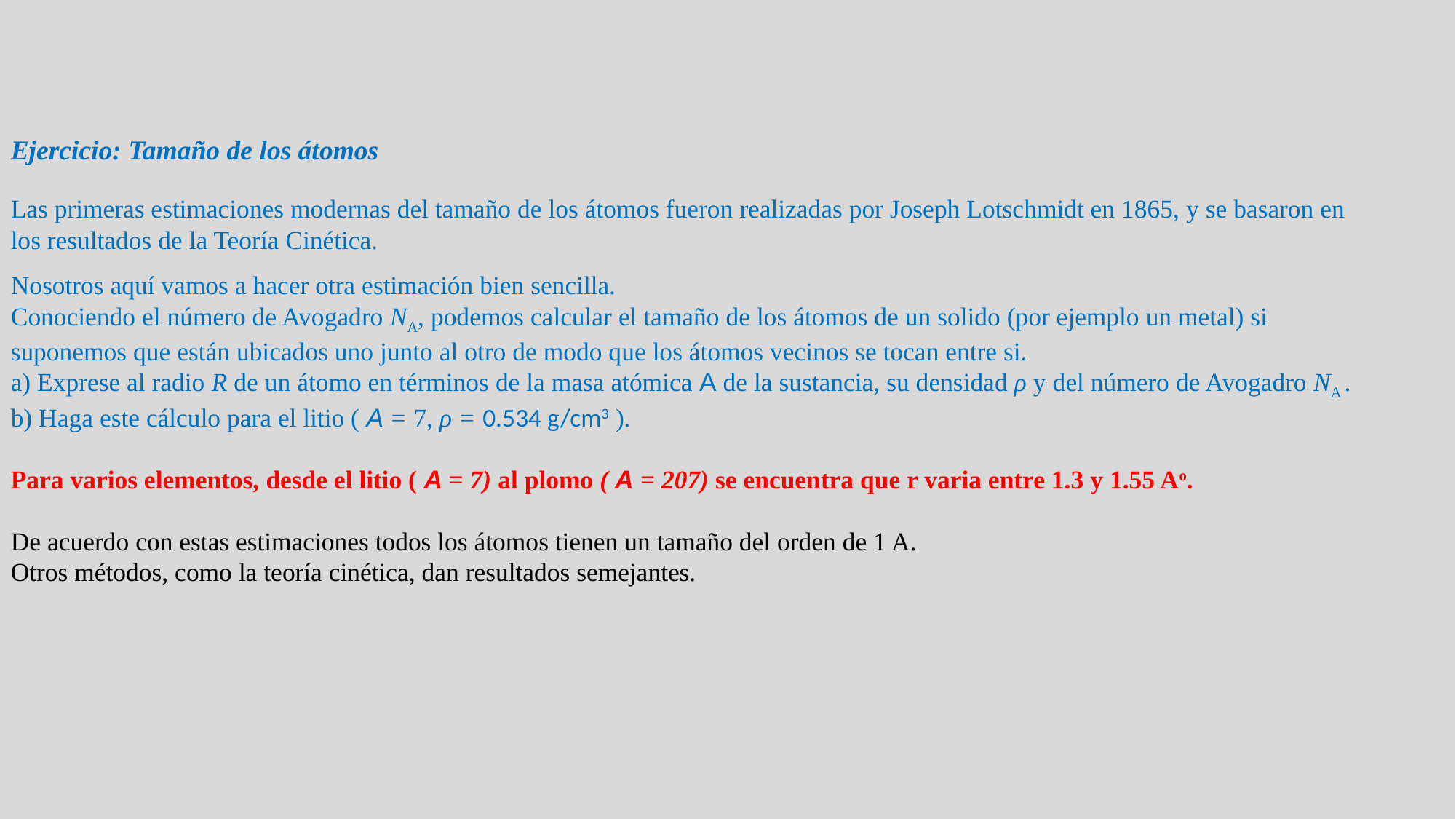

Ejercicio: Tamaño de los átomos
Las primeras estimaciones modernas del tamaño de los átomos fueron realizadas por Joseph Lotschmidt en 1865, y se basaron en los resultados de la Teoría Cinética.

Nosotros aquí vamos a hacer otra estimación bien sencilla.
Conociendo el número de Avogadro NA, podemos calcular el tamaño de los átomos de un solido (por ejemplo un metal) si suponemos que están ubicados uno junto al otro de modo que los átomos vecinos se tocan entre si.
a) Exprese al radio R de un átomo en términos de la masa atómica A de la sustancia, su densidad ρ y del número de Avogadro NA .
b) Haga este cálculo para el litio ( A = 7, ρ = 0.534 g/cm3 ).
Para varios elementos, desde el litio ( A = 7) al plomo ( A = 207) se encuentra que r varia entre 1.3 y 1.55 Ao.

De acuerdo con estas estimaciones todos los átomos tienen un tamaño del orden de 1 A.
Otros métodos, como la teoría cinética, dan resultados semejantes.